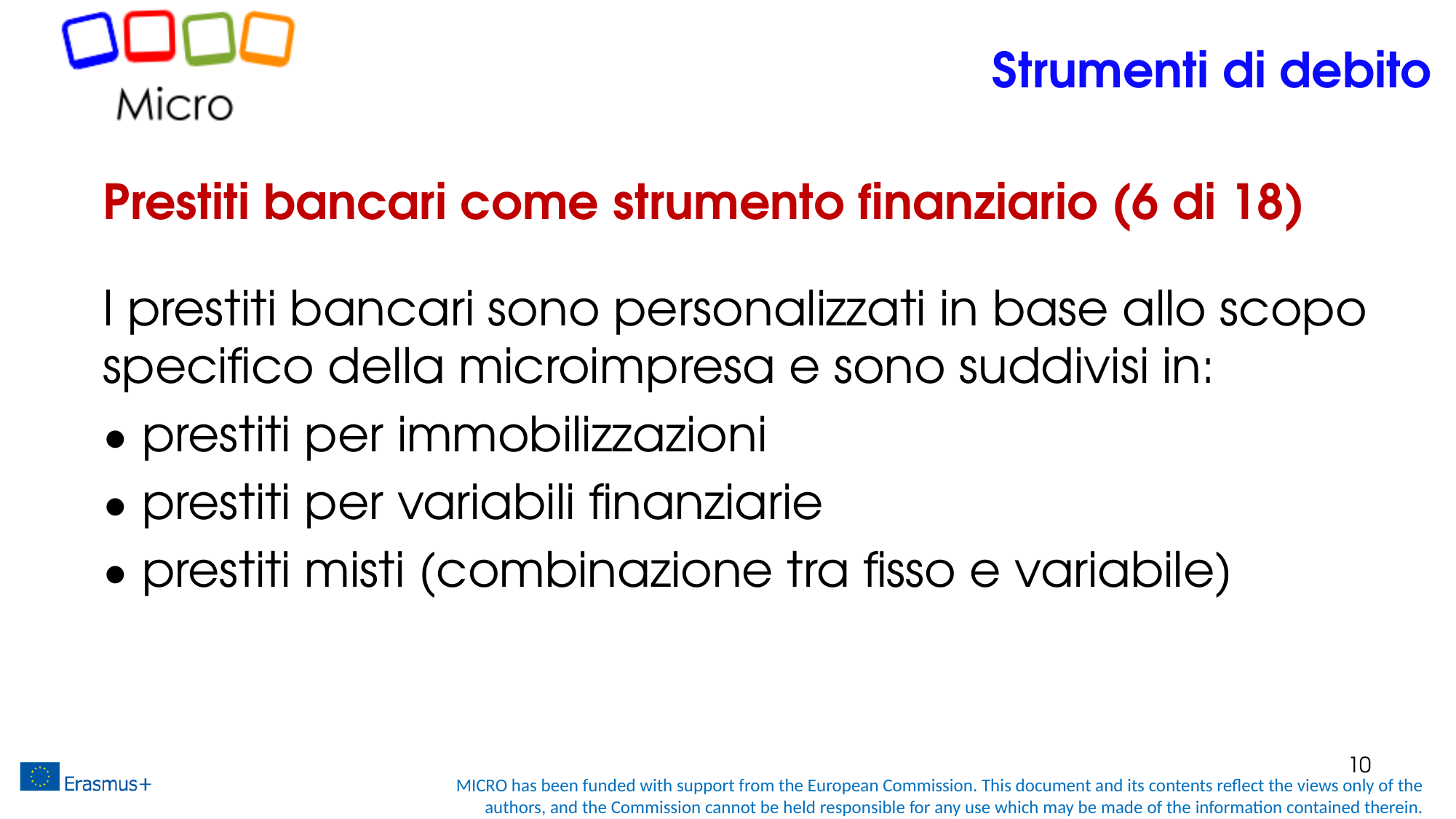

# Strumenti di debito
Prestiti bancari come strumento finanziario (6 di 18)

I prestiti bancari sono personalizzati in base allo scopo specifico della microimpresa e sono suddivisi in:
• prestiti per immobilizzazioni
• prestiti per variabili finanziarie
• prestiti misti (combinazione tra fisso e variabile)

10